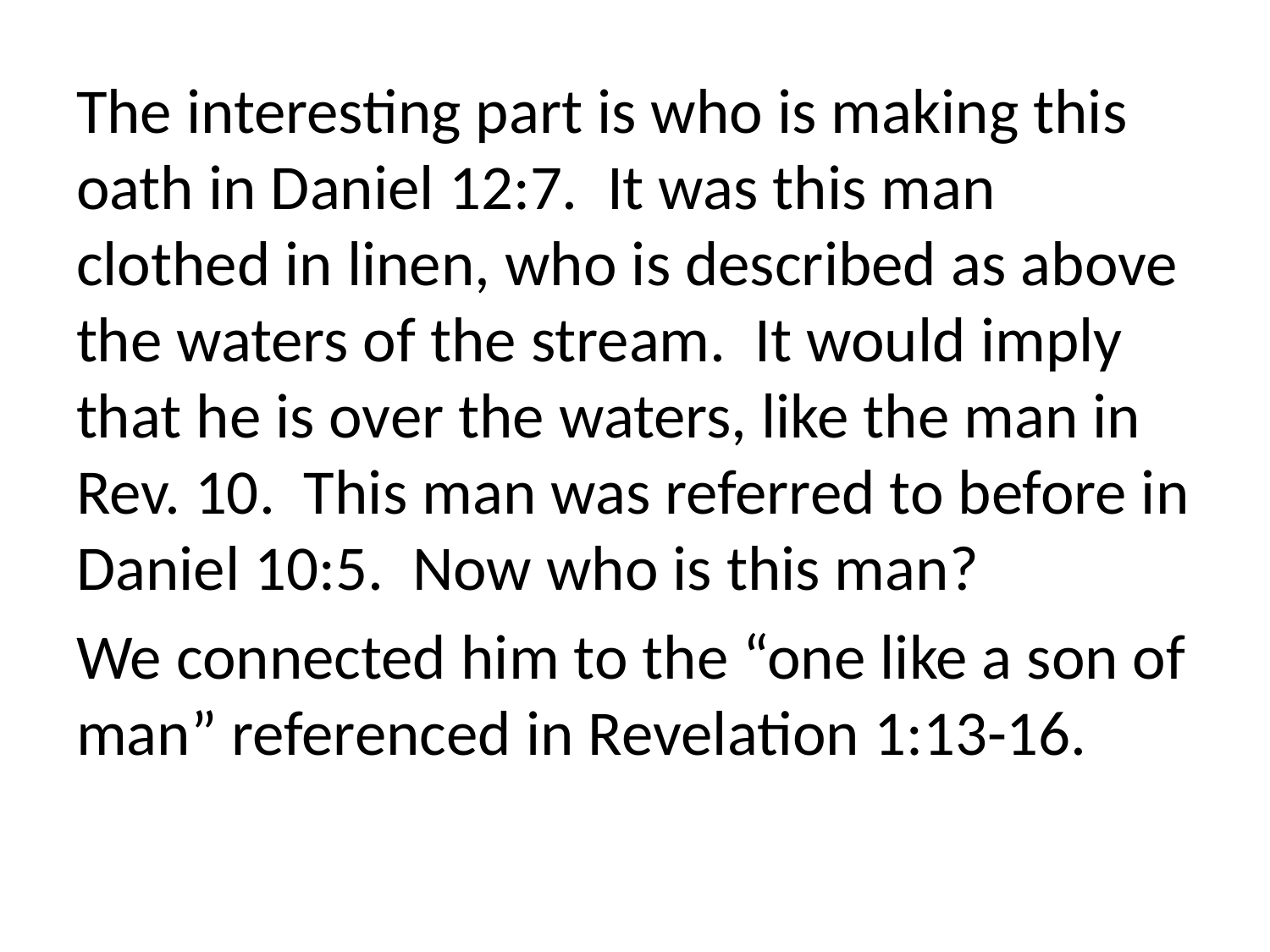

The interesting part is who is making this oath in Daniel 12:7.  It was this man clothed in linen, who is described as above the waters of the stream.  It would imply that he is over the waters, like the man in Rev. 10.  This man was referred to before in Daniel 10:5.  Now who is this man?
We connected him to the “one like a son of man” referenced in Revelation 1:13-16.